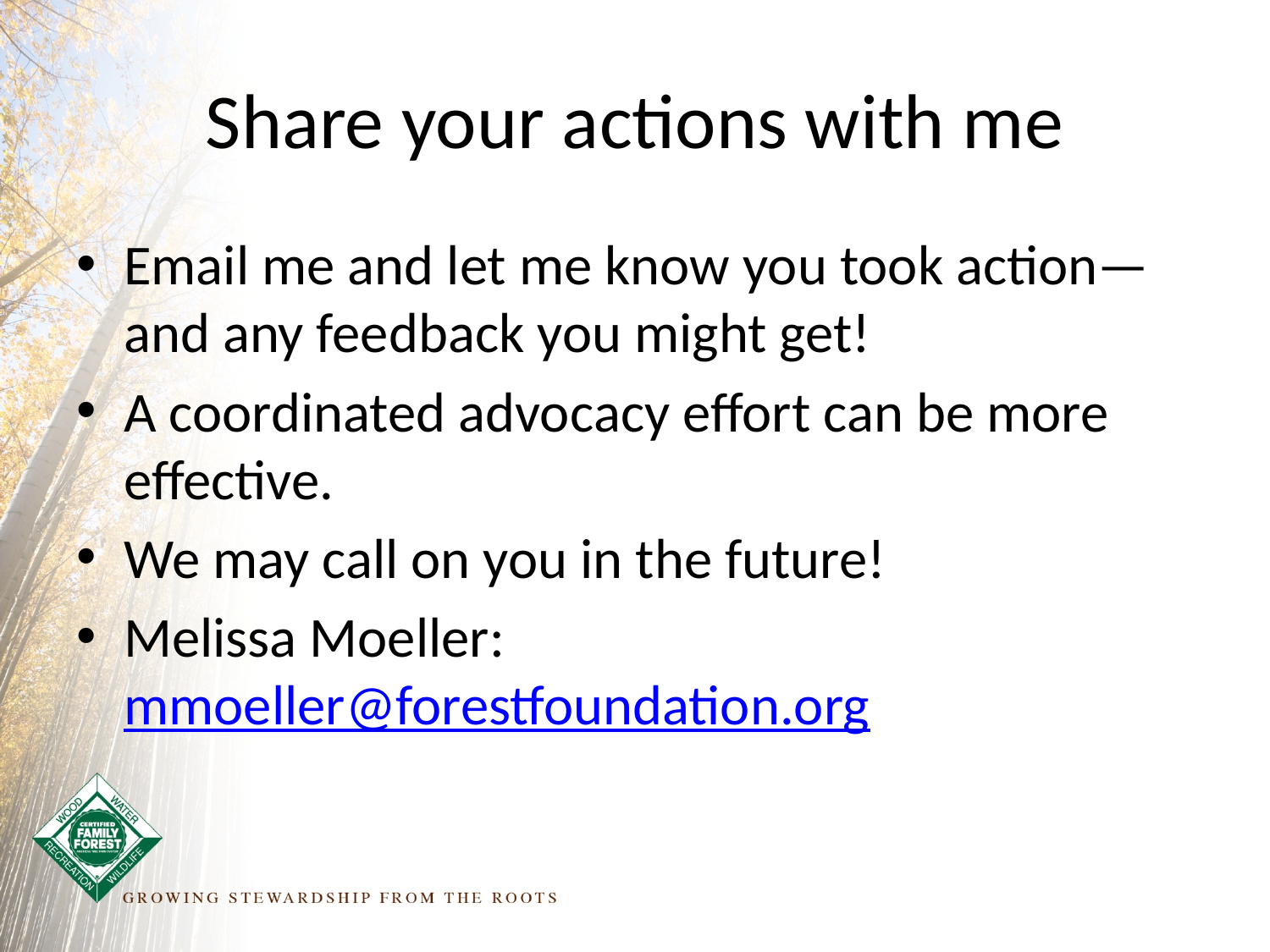

# Share your actions with me
Email me and let me know you took action—and any feedback you might get!
A coordinated advocacy effort can be more effective.
We may call on you in the future!
Melissa Moeller:  mmoeller@forestfoundation.org